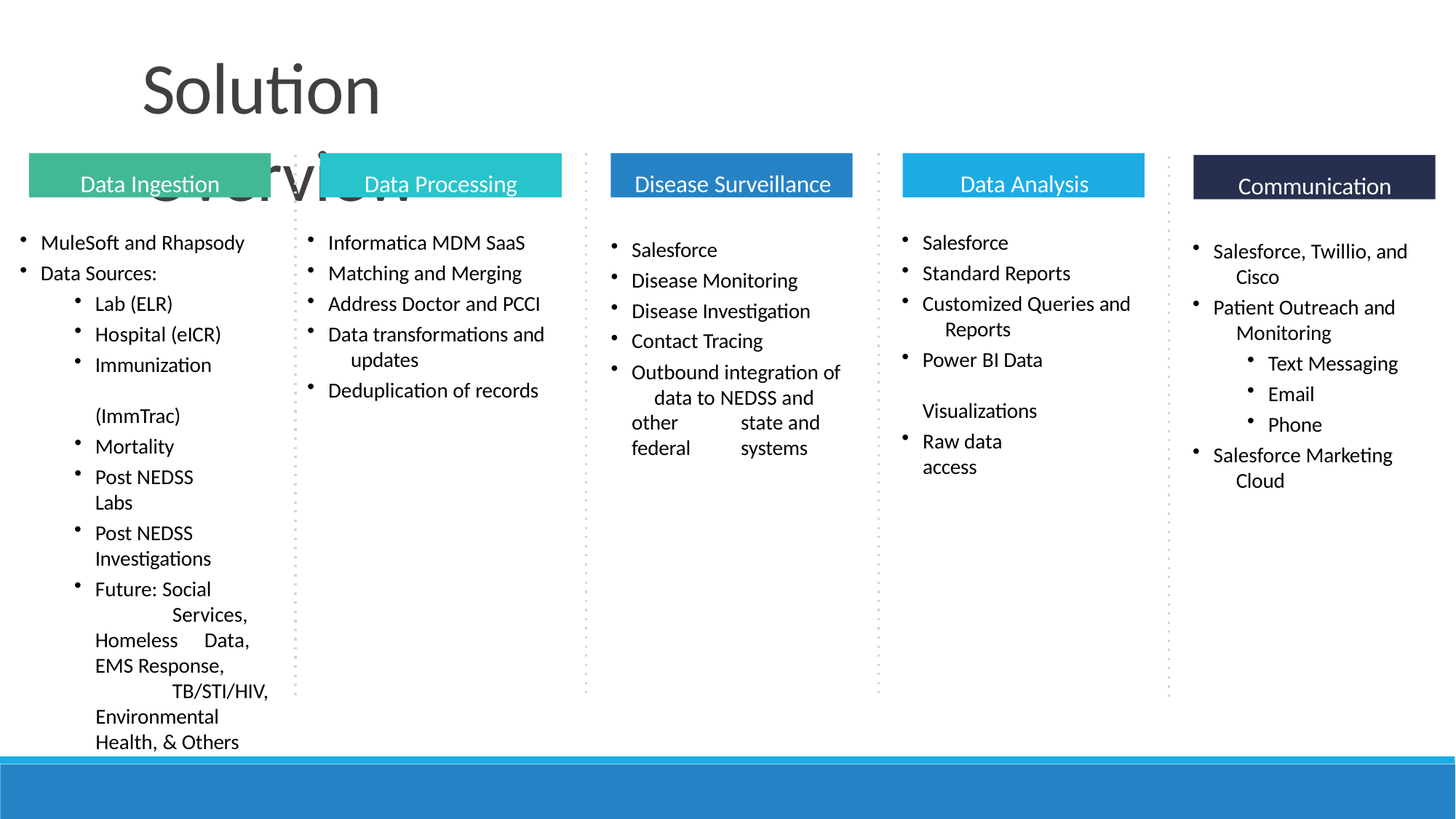

# Solution Overview
Data Ingestion
Data Processing

Disease Surveillance

Data Analysis

Communication

MuleSoft and Rhapsody
Data Sources:
Lab (ELR)
Hospital (eICR)
Immunization 	(ImmTrac)
Mortality
Post NEDSS Labs
Post NEDSS 	Investigations
Future: Social 	Services, Homeless 	Data, EMS Response, 	TB/STI/HIV,
Environmental Health, & Others
Informatica MDM SaaS
Matching and Merging
Address Doctor and PCCI
Data transformations and 	updates
Deduplication of records
Salesforce
Standard Reports
Customized Queries and 	Reports
Power BI Data 	Visualizations
Raw data access
Salesforce
Disease Monitoring
Disease Investigation
Contact Tracing
Outbound integration of 	data to NEDSS and other 	state and federal 	systems
Salesforce, Twillio, and 	Cisco
Patient Outreach and 	Monitoring
Text Messaging
Email
Phone
Salesforce Marketing 	Cloud